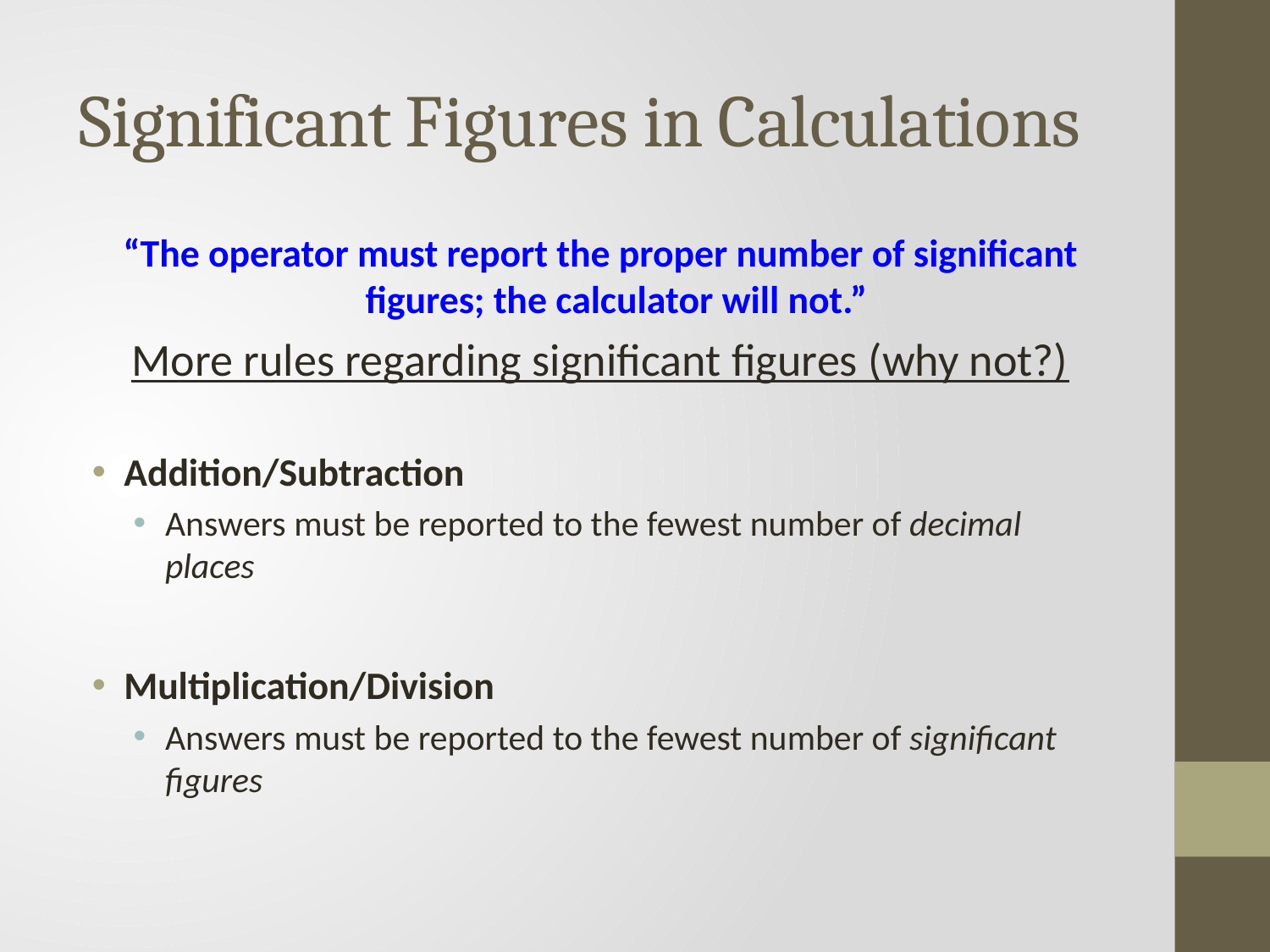

# Significant Figures in Calculations
“The operator must report the proper number of significant figures; the calculator will not.”
More rules regarding significant figures (why not?)

Addition/Subtraction
Answers must be reported to the fewest number of decimal places

Multiplication/Division
Answers must be reported to the fewest number of significant figures